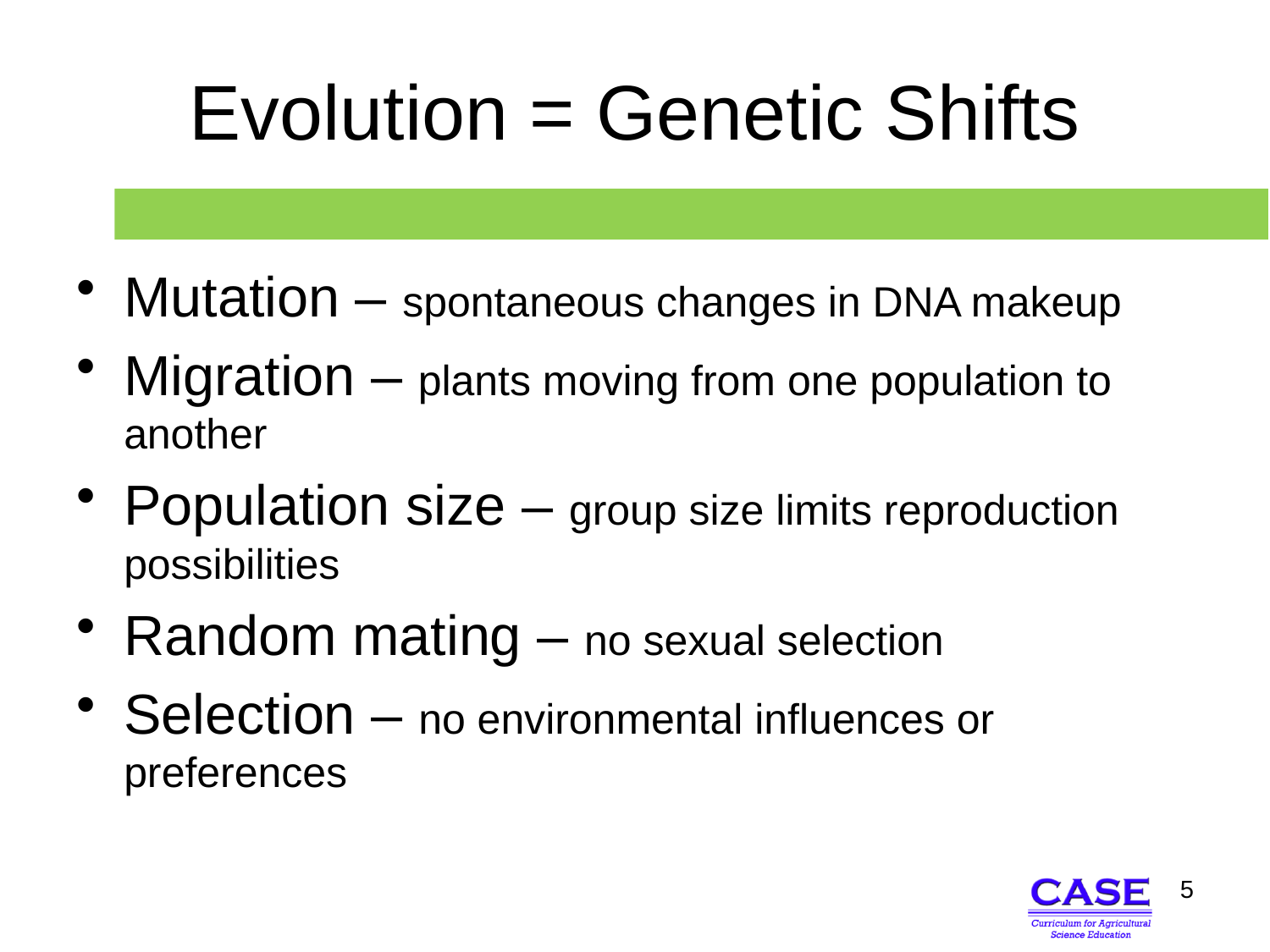

# Evolution = Genetic Shifts
Mutation – spontaneous changes in DNA makeup
Migration – plants moving from one population to another
Population size – group size limits reproduction possibilities
Random mating – no sexual selection
Selection – no environmental influences or preferences
5